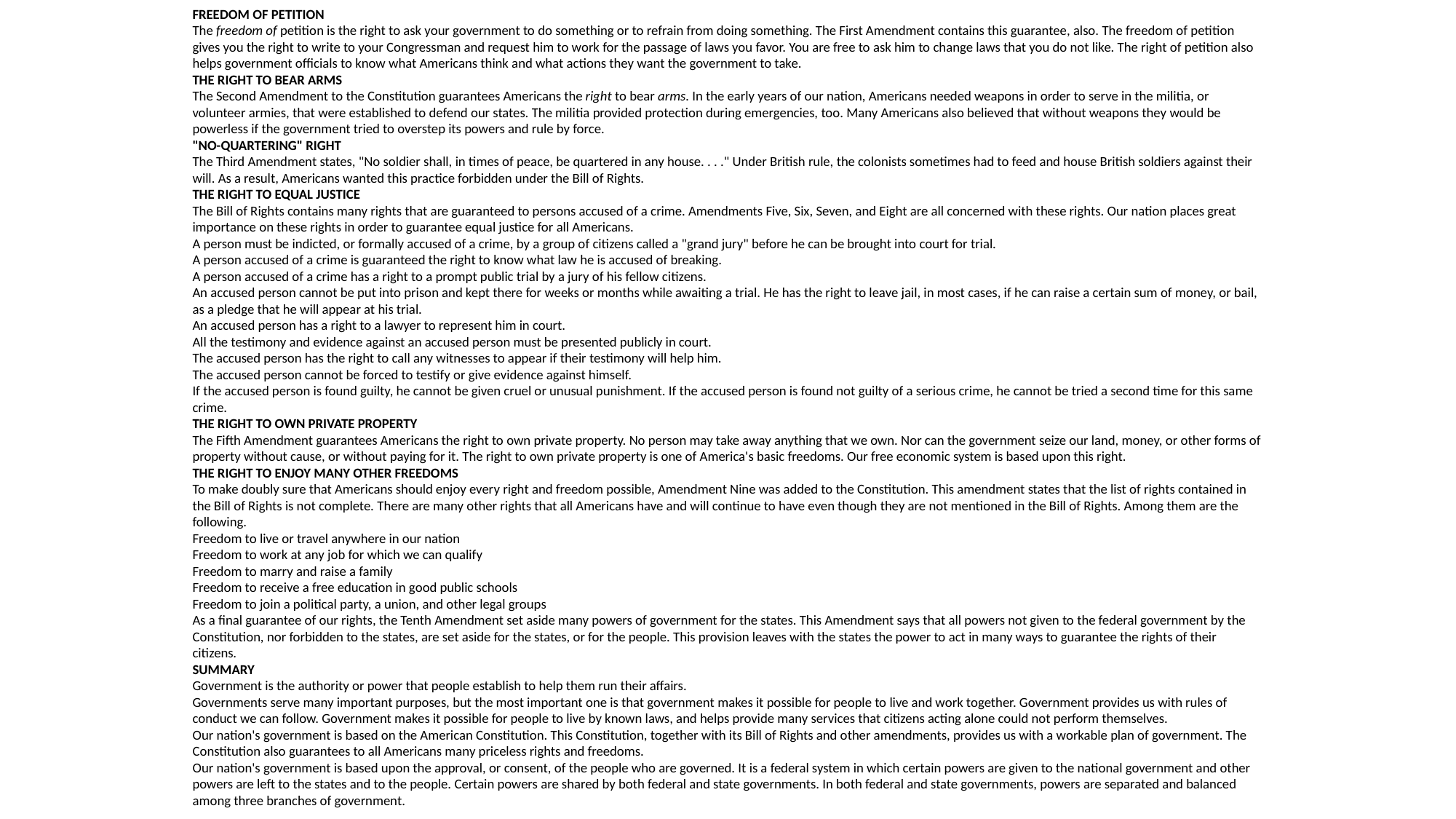

FREEDOM OF PETITION
The freedom of petition is the right to ask your government to do something or to refrain from doing something. The First Amendment contains this guarantee, also. The freedom of petition gives you the right to write to your Congressman and request him to work for the passage of laws you favor. You are free to ask him to change laws that you do not like. The right of petition also helps government officials to know what Americans think and what actions they want the government to take.
THE RIGHT TO BEAR ARMS
The Second Amendment to the Constitution guarantees Americans the right to bear arms. In the early years of our nation, Americans needed weapons in order to serve in the militia, or volunteer armies, that were established to defend our states. The militia provided protection during emergencies, too. Many Americans also believed that without weapons they would be powerless if the government tried to overstep its powers and rule by force.
"NO-QUARTERING" RIGHT
The Third Amendment states, "No soldier shall, in times of peace, be quartered in any house. . . ." Under British rule, the colonists sometimes had to feed and house British soldiers against their will. As a result, Americans wanted this practice forbidden under the Bill of Rights.
THE RIGHT TO EQUAL JUSTICE
The Bill of Rights contains many rights that are guaranteed to persons accused of a crime. Amendments Five, Six, Seven, and Eight are all concerned with these rights. Our nation places great importance on these rights in order to guarantee equal justice for all Americans.
A person must be indicted, or formally accused of a crime, by a group of citizens called a "grand jury" before he can be brought into court for trial.
A person accused of a crime is guaranteed the right to know what law he is accused of breaking.
A person accused of a crime has a right to a prompt public trial by a jury of his fellow citizens.
An accused person cannot be put into prison and kept there for weeks or months while awaiting a trial. He has the right to leave jail, in most cases, if he can raise a certain sum of money, or bail, as a pledge that he will appear at his trial.
An accused person has a right to a lawyer to represent him in court.
All the testimony and evidence against an accused person must be presented publicly in court.
The accused person has the right to call any witnesses to appear if their testimony will help him.
The accused person cannot be forced to testify or give evidence against himself.
If the accused person is found guilty, he cannot be given cruel or unusual punishment. If the accused person is found not guilty of a serious crime, he cannot be tried a second time for this same crime.
THE RIGHT TO OWN PRIVATE PROPERTY
The Fifth Amendment guarantees Americans the right to own private property. No person may take away anything that we own. Nor can the government seize our land, money, or other forms of property without cause, or without paying for it. The right to own private property is one of America's basic freedoms. Our free economic system is based upon this right.
THE RIGHT TO ENJOY MANY OTHER FREEDOMS
To make doubly sure that Americans should enjoy every right and freedom possible, Amendment Nine was added to the Constitution. This amendment states that the list of rights contained in the Bill of Rights is not complete. There are many other rights that all Americans have and will continue to have even though they are not mentioned in the Bill of Rights. Among them are the following.
Freedom to live or travel anywhere in our nation
Freedom to work at any job for which we can qualify
Freedom to marry and raise a family
Freedom to receive a free education in good public schools
Freedom to join a political party, a union, and other legal groups
As a final guarantee of our rights, the Tenth Amendment set aside many powers of government for the states. This Amendment says that all powers not given to the federal government by the Constitution, nor forbidden to the states, are set aside for the states, or for the people. This provision leaves with the states the power to act in many ways to guarantee the rights of their citizens.
SUMMARY
Government is the authority or power that people establish to help them run their affairs.
Governments serve many important purposes, but the most important one is that government makes it possible for people to live and work together. Government provides us with rules of conduct we can follow. Government makes it possible for people to live by known laws, and helps provide many services that citizens acting alone could not perform themselves.
Our nation's government is based on the American Constitution. This Constitution, together with its Bill of Rights and other amendments, provides us with a workable plan of government. The Constitution also guarantees to all Americans many priceless rights and freedoms.
Our nation's government is based upon the approval, or consent, of the people who are governed. It is a federal system in which certain powers are given to the national government and other powers are left to the states and to the people. Certain powers are shared by both federal and state governments. In both federal and state governments, powers are separated and balanced among three branches of government.